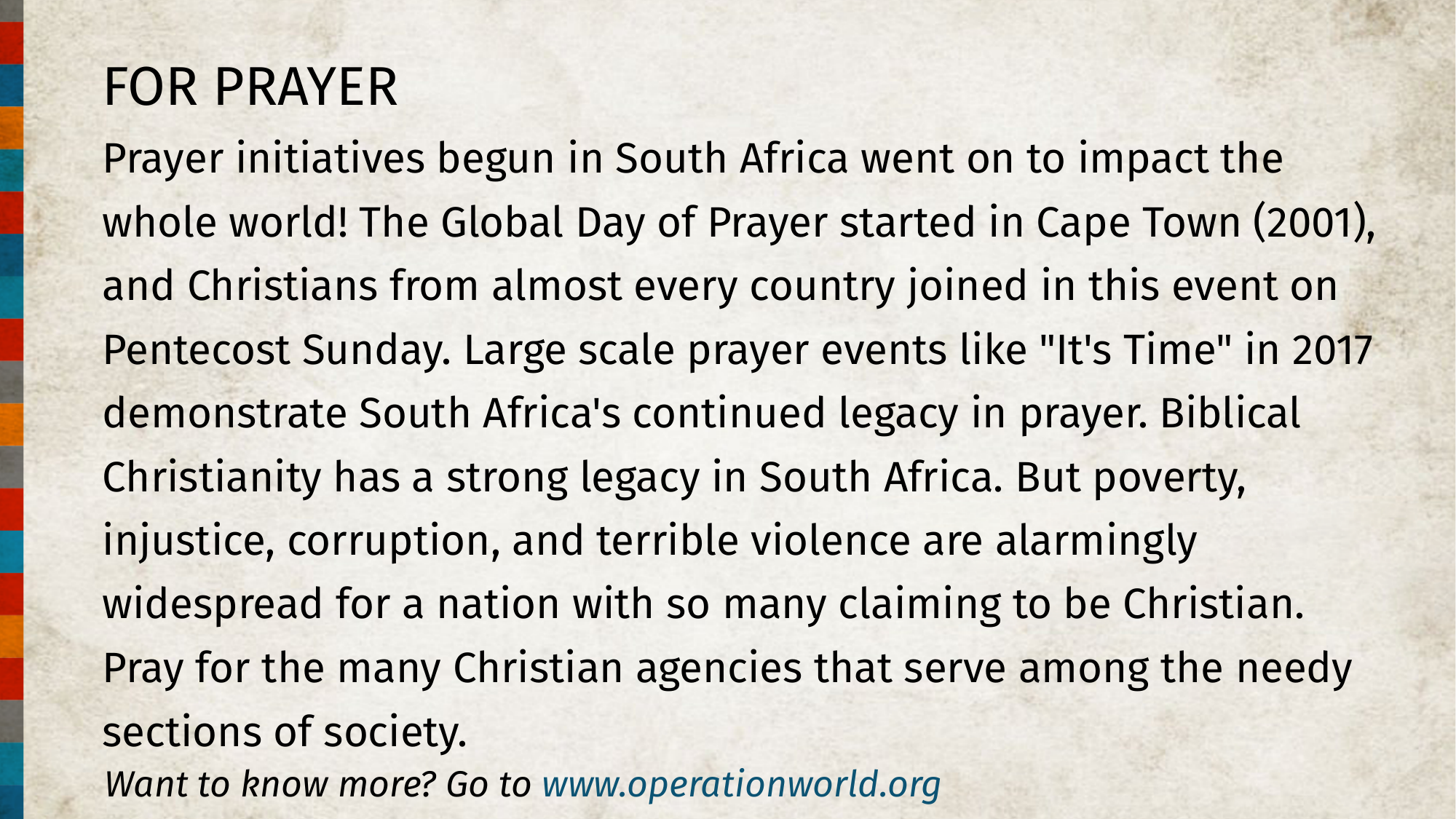

FOR PRAYER
Prayer initiatives begun in South Africa went on to impact the whole world! The Global Day of Prayer started in Cape Town (2001), and Christians from almost every country joined in this event on Pentecost Sunday. Large scale prayer events like "It's Time" in 2017 demonstrate South Africa's continued legacy in prayer. Biblical Christianity has a strong legacy in South Africa. But poverty, injustice, corruption, and terrible violence are alarmingly widespread for a nation with so many claiming to be Christian. Pray for the many Christian agencies that serve among the needy sections of society.
Want to know more? Go to www.operationworld.org